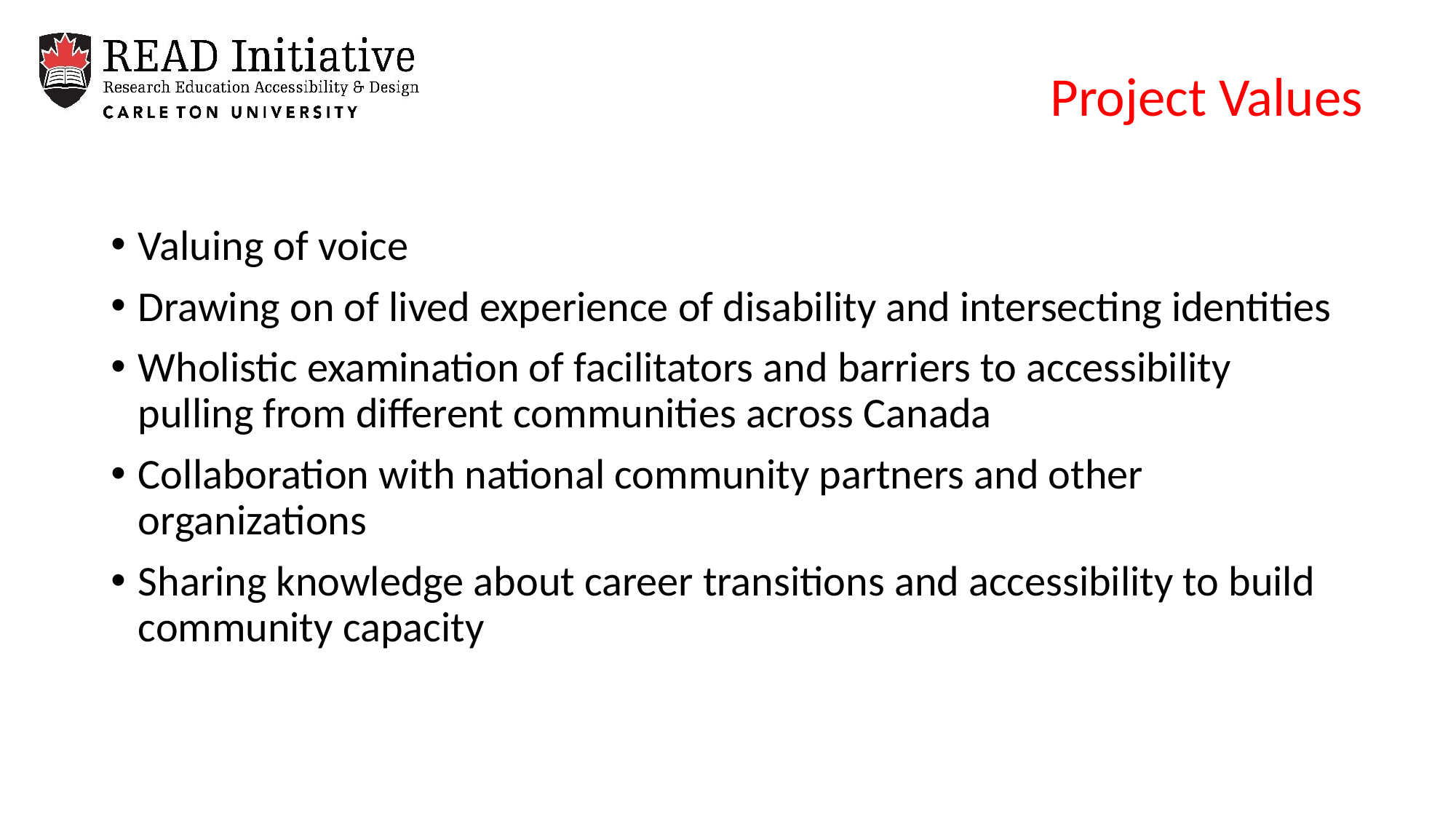

Project Values
Valuing of voice
Drawing on of lived experience of disability and intersecting identities
Wholistic examination of facilitators and barriers to accessibility pulling from different communities across Canada
Collaboration with national community partners and other organizations
Sharing knowledge about career transitions and accessibility to build community capacity